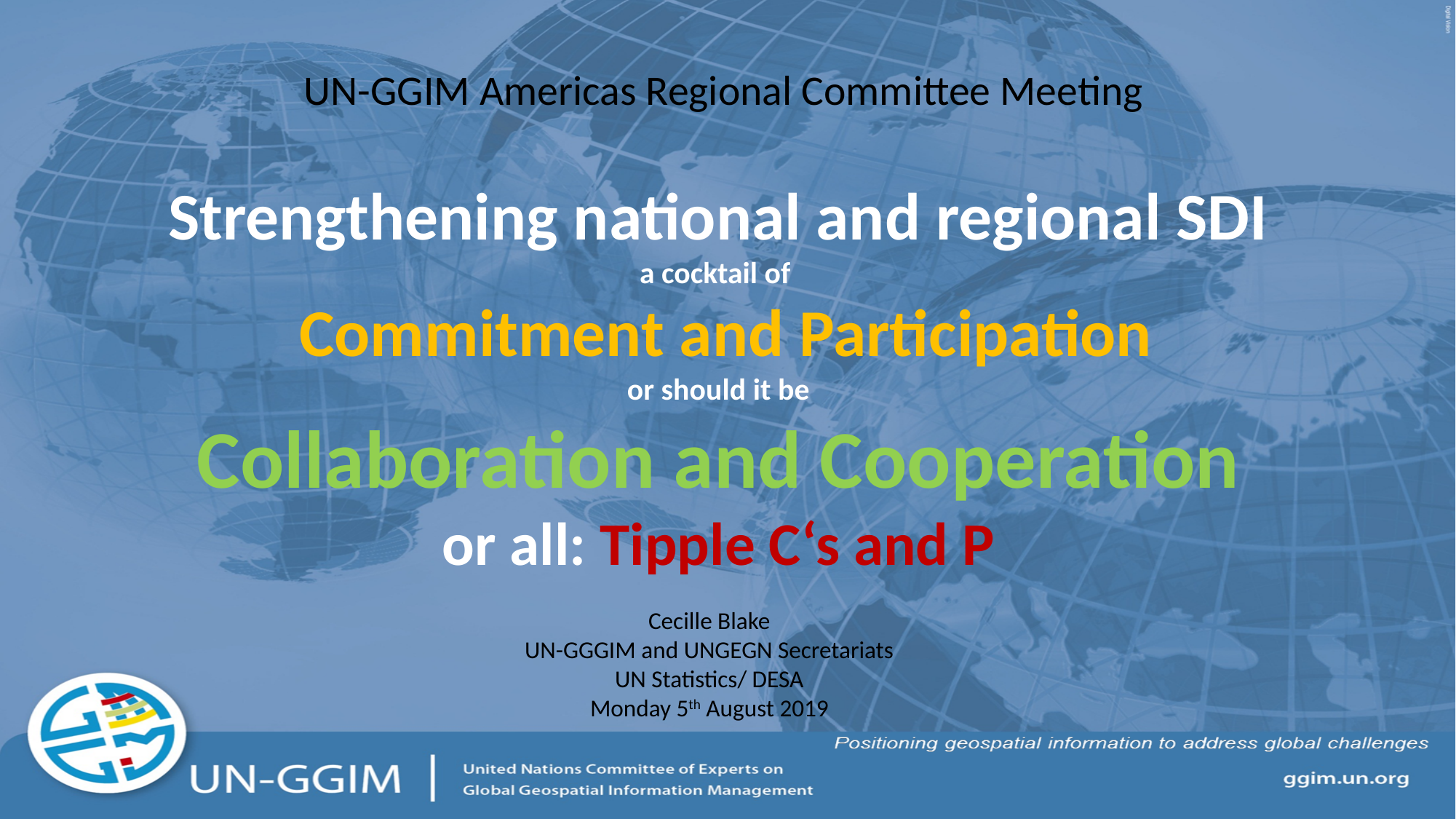

# UN-GGIM Americas Regional Committee Meeting
Strengthening national and regional SDI
a cocktail of
 Commitment and Participation
or should it be
Collaboration and Cooperation
or all: Tipple C‘s and P
Cecille Blake
UN-GGGIM and UNGEGN Secretariats
UN Statistics/ DESA
Monday 5th August 2019